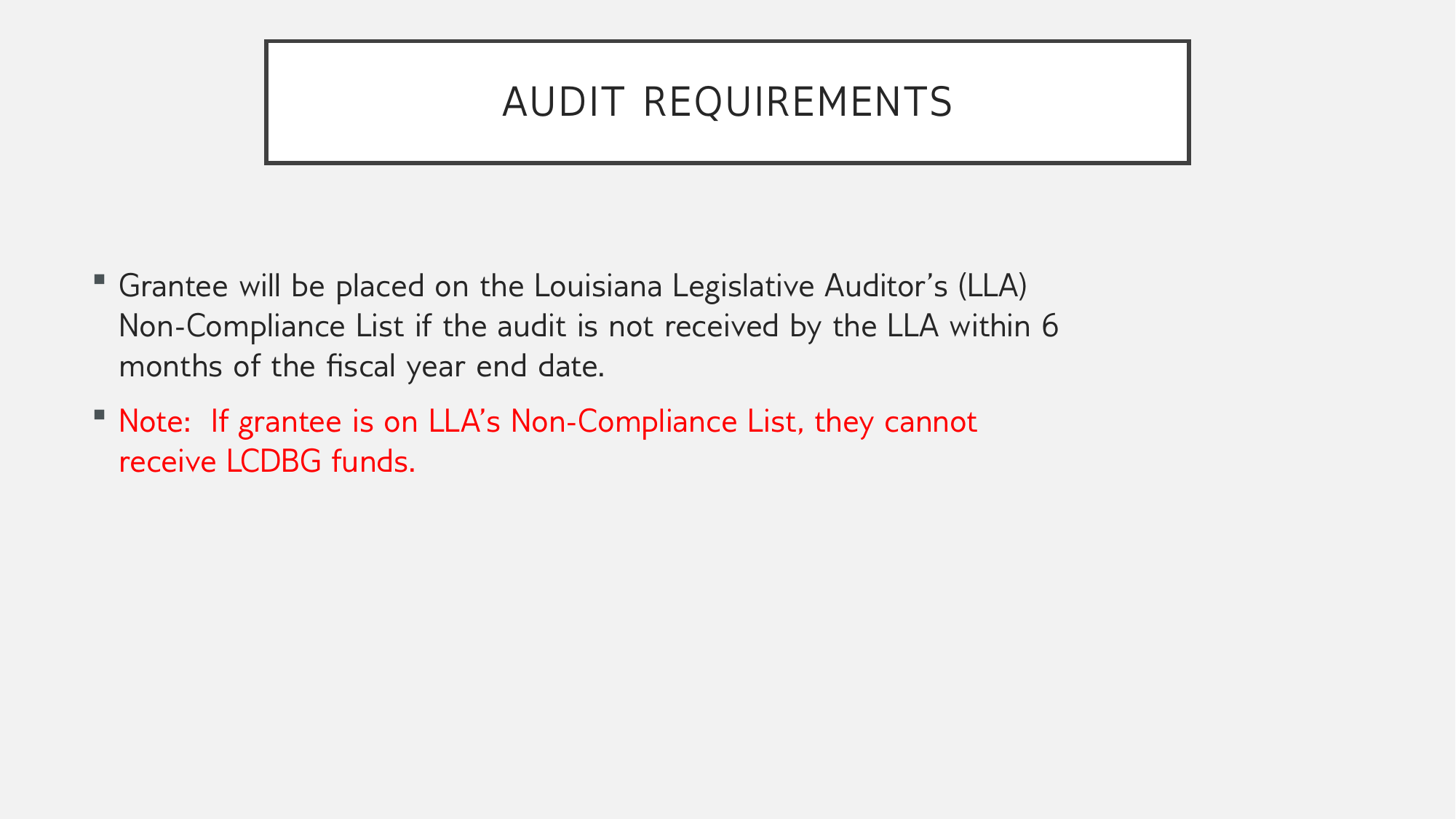

# Audit Requirements
Grantee will be placed on the Louisiana Legislative Auditor’s (LLA) Non-Compliance List if the audit is not received by the LLA within 6 months of the fiscal year end date.
Note:  If grantee is on LLA’s Non-Compliance List, they cannot receive LCDBG funds.